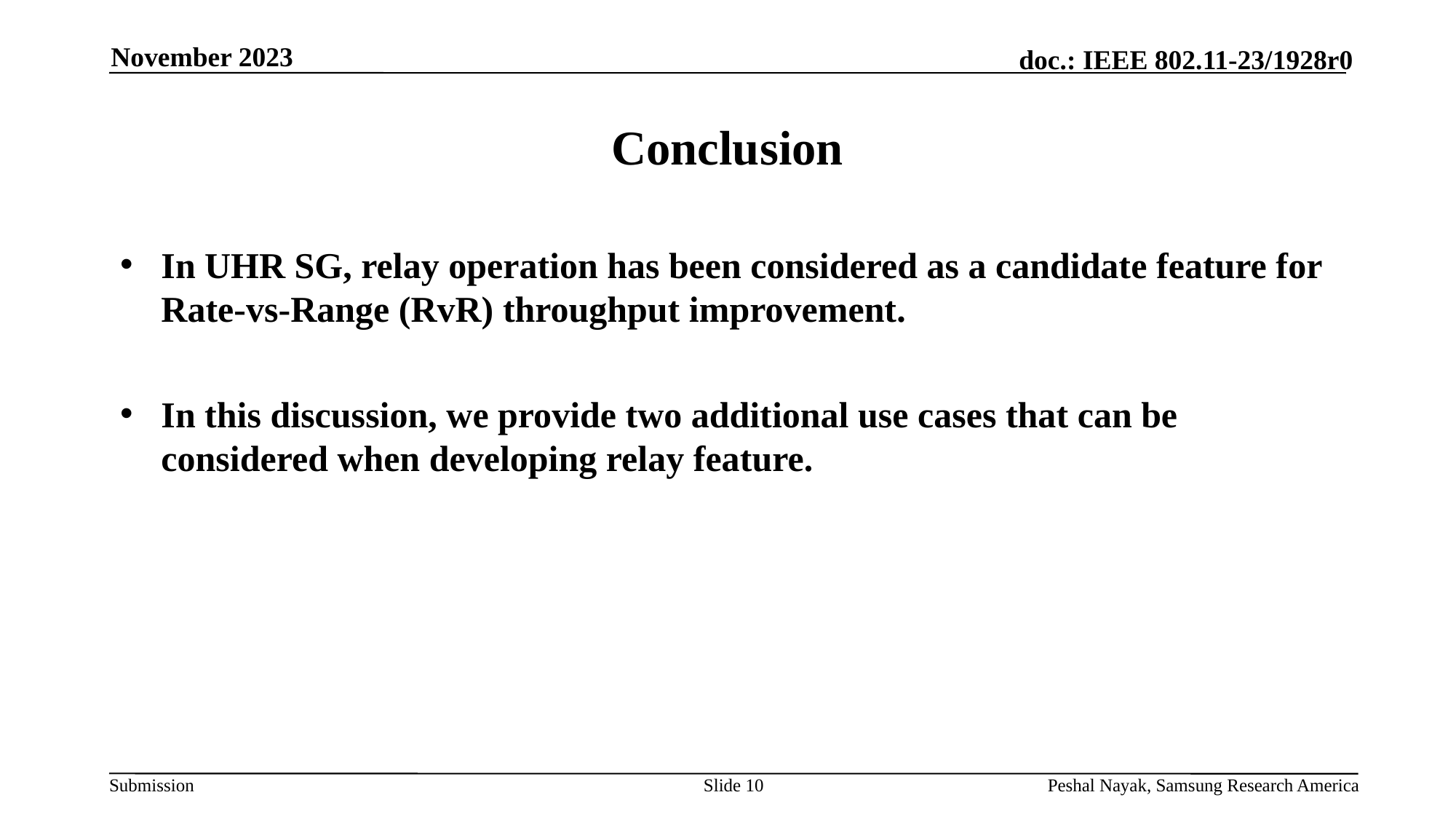

November 2023
# Conclusion
In UHR SG, relay operation has been considered as a candidate feature for Rate-vs-Range (RvR) throughput improvement.

In this discussion, we provide two additional use cases that can be considered when developing relay feature.
Slide 10
Peshal Nayak, Samsung Research America